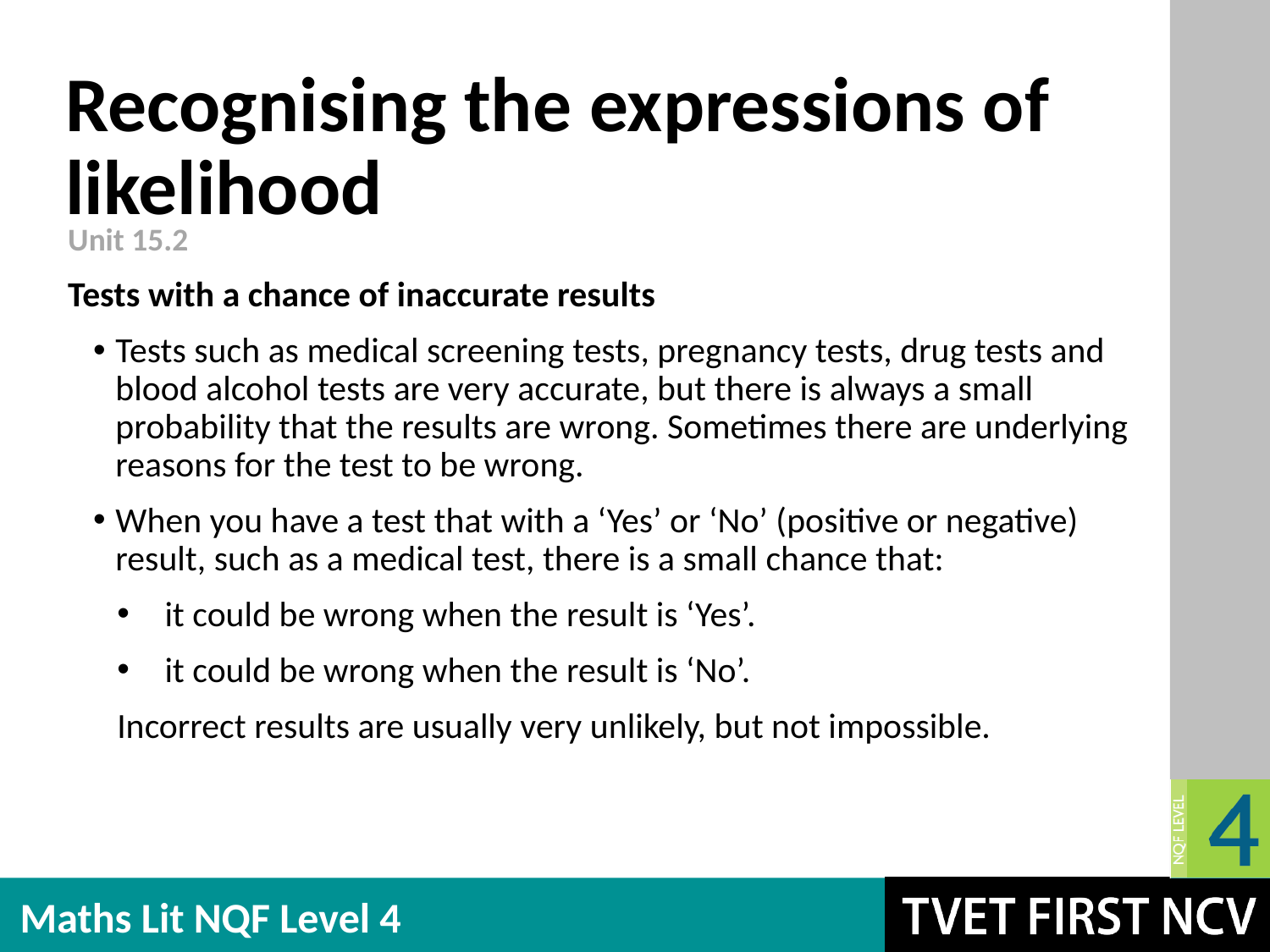

# Recognising the expressions of likelihood
Unit 15.2
Tests with a chance of inaccurate results
Tests such as medical screening tests, pregnancy tests, drug tests and blood alcohol tests are very accurate, but there is always a small probability that the results are wrong. Sometimes there are underlying reasons for the test to be wrong.
When you have a test that with a ‘Yes’ or ‘No’ (positive or negative) result, such as a medical test, there is a small chance that:
it could be wrong when the result is ‘Yes’.
it could be wrong when the result is ‘No’.
Incorrect results are usually very unlikely, but not impossible.